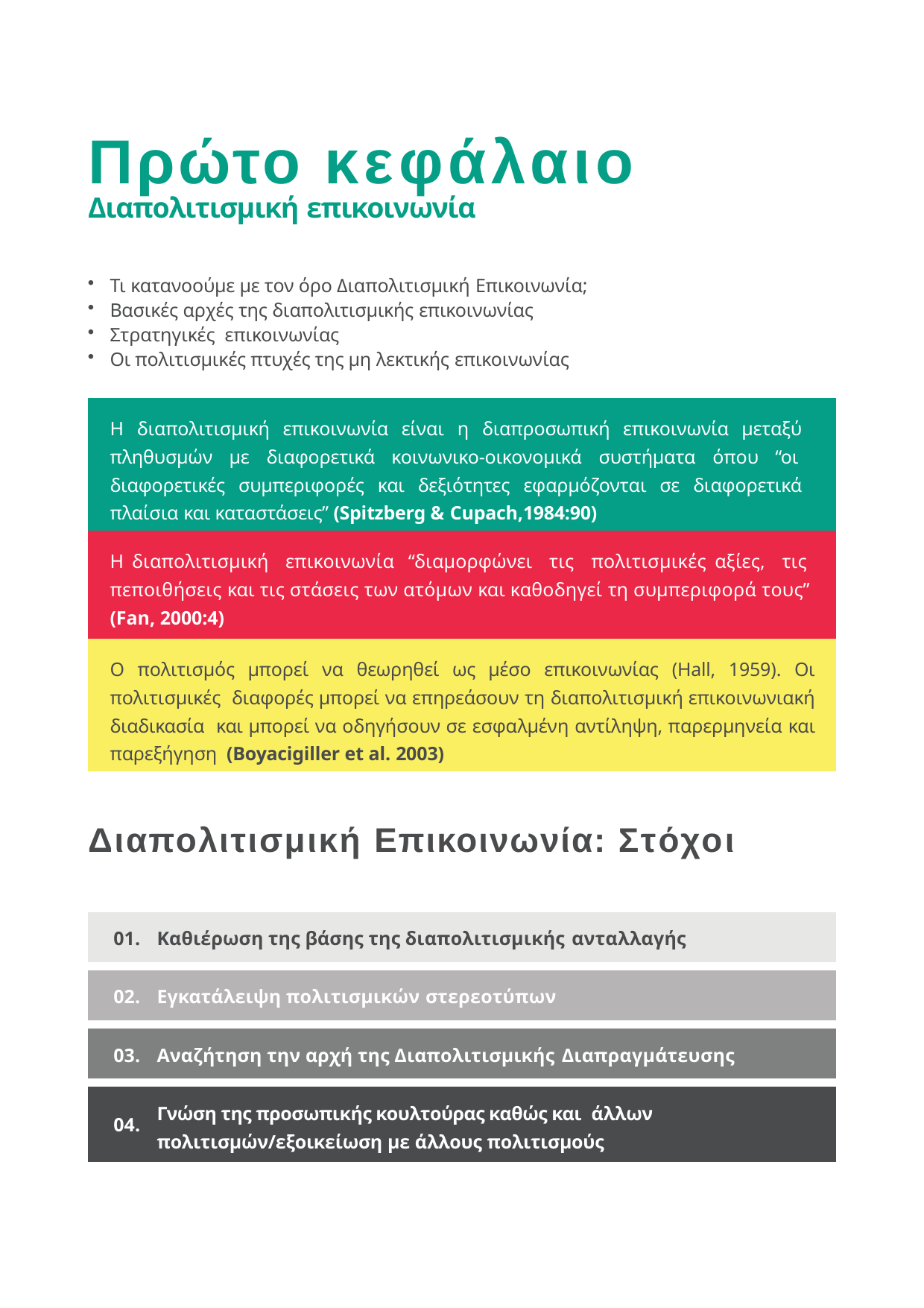

# Πρώτο κεφάλαιο
Διαπολιτισμική επικοινωνία
Τι κατανοούμε με τον όρο Διαπολιτισμική Επικοινωνία;
Βασικές αρχές της διαπολιτισμικής επικοινωνίας
Στρατηγικές  επικοινωνίας
Οι πολιτισμικές πτυχές της μη λεκτικής επικοινωνίας
| Η διαπολιτισμική επικοινωνία είναι η διαπροσωπική επικοινωνία μεταξύ πληθυσμών με διαφορετικά κοινωνικο-οικονομικά συστήματα όπου “οι διαφορετικές συμπεριφορές και δεξιότητες εφαρμόζονται σε διαφορετικά πλαίσια και καταστάσεις” (Spitzberg & Cupach,1984:90) |
| --- |
| Η διαπολιτισμική επικοινωνία “διαμορφώνει τις πολιτισμικές αξίες, τις πεποιθήσεις και τις στάσεις των ατόμων και καθοδηγεί τη συμπεριφορά τους” (Fan, 2000:4) |
| Ο πολιτισμός μπορεί να θεωρηθεί ως μέσο επικοινωνίας (Hall, 1959). Οι πολιτισμικές διαφορές μπορεί να επηρεάσουν τη διαπολιτισμική επικοινωνιακή διαδικασία και μπορεί να οδηγήσουν σε εσφαλμένη αντίληψη, παρερμηνεία και παρεξήγηση (Boyacigiller et al. 2003) |
Διαπολιτισμική Επικοινωνία: Στόχοι
| 01. | Καθιέρωση της βάσης της διαπολιτισμικής ανταλλαγής |
| --- | --- |
| 02. | Εγκατάλειψη πολιτισμικών στερεοτύπων |
| 03. | Αναζήτηση την αρχή της Διαπολιτισμικής Διαπραγμάτευσης |
| 04. | Γνώση της προσωπικής κουλτούρας καθώς και άλλων πολιτισμών/εξοικείωση με άλλους πολιτισμούς |